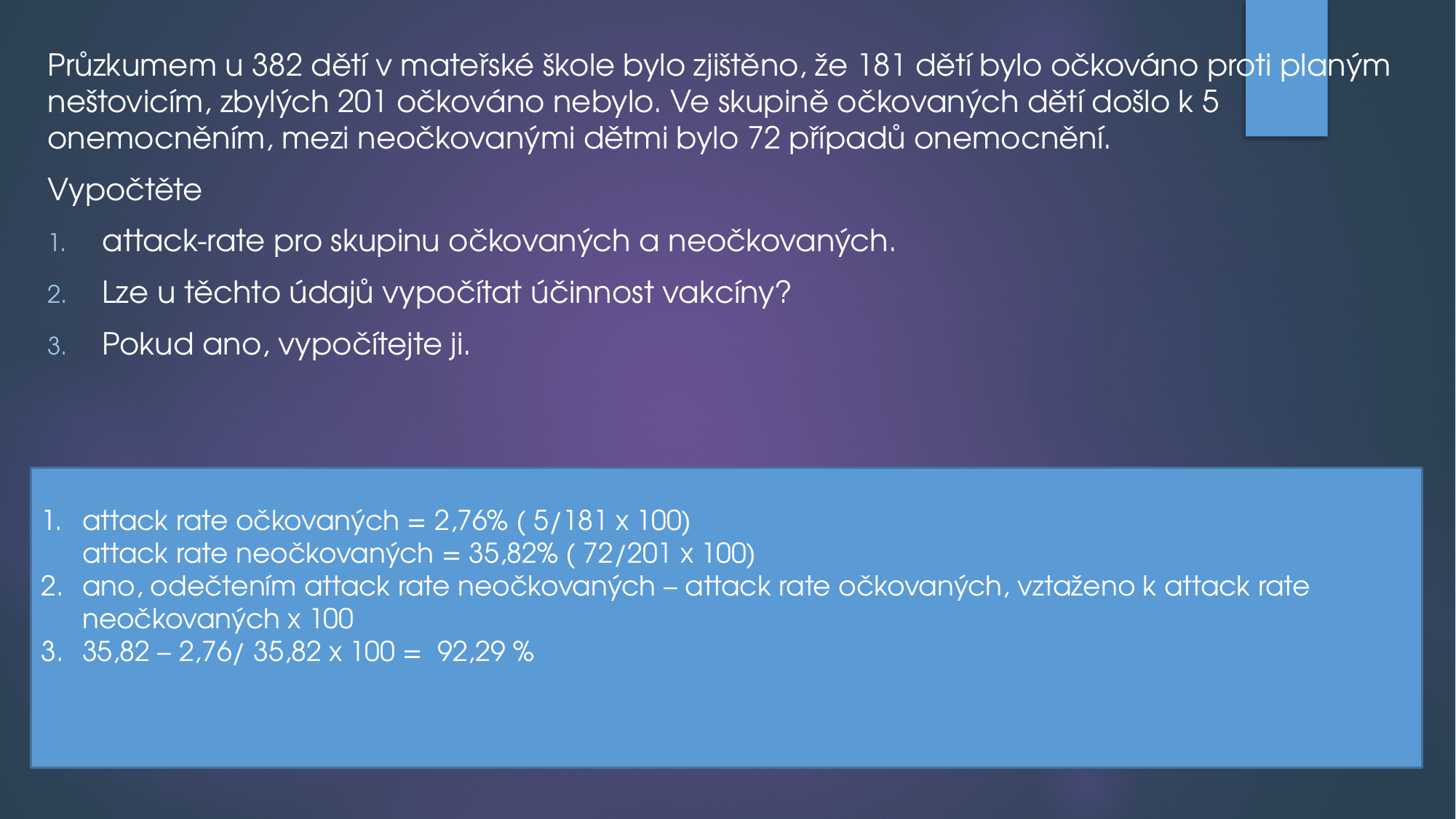

Průzkumem u 382 dětí v mateřské škole bylo zjištěno, že 181 dětí bylo očkováno proti planým neštovicím, zbylých 201 očkováno nebylo. Ve skupině očkovaných dětí došlo k 5 onemocněním, mezi neočkovanými dětmi bylo 72 případů onemocnění.
Vypočtěte
attack-rate pro skupinu očkovaných a neočkovaných.
Lze u těchto údajů vypočítat účinnost vakcíny?
Pokud ano, vypočítejte ji.

attack rate očkovaných = 2,76% ( 5/181 x 100)
attack rate neočkovaných = 35,82% ( 72/201 x 100)
ano, odečtením attack rate neočkovaných – attack rate očkovaných, vztaženo k attack rate neočkovaných x 100
35,82 – 2,76/ 35,82 x 100 =  92,29 %